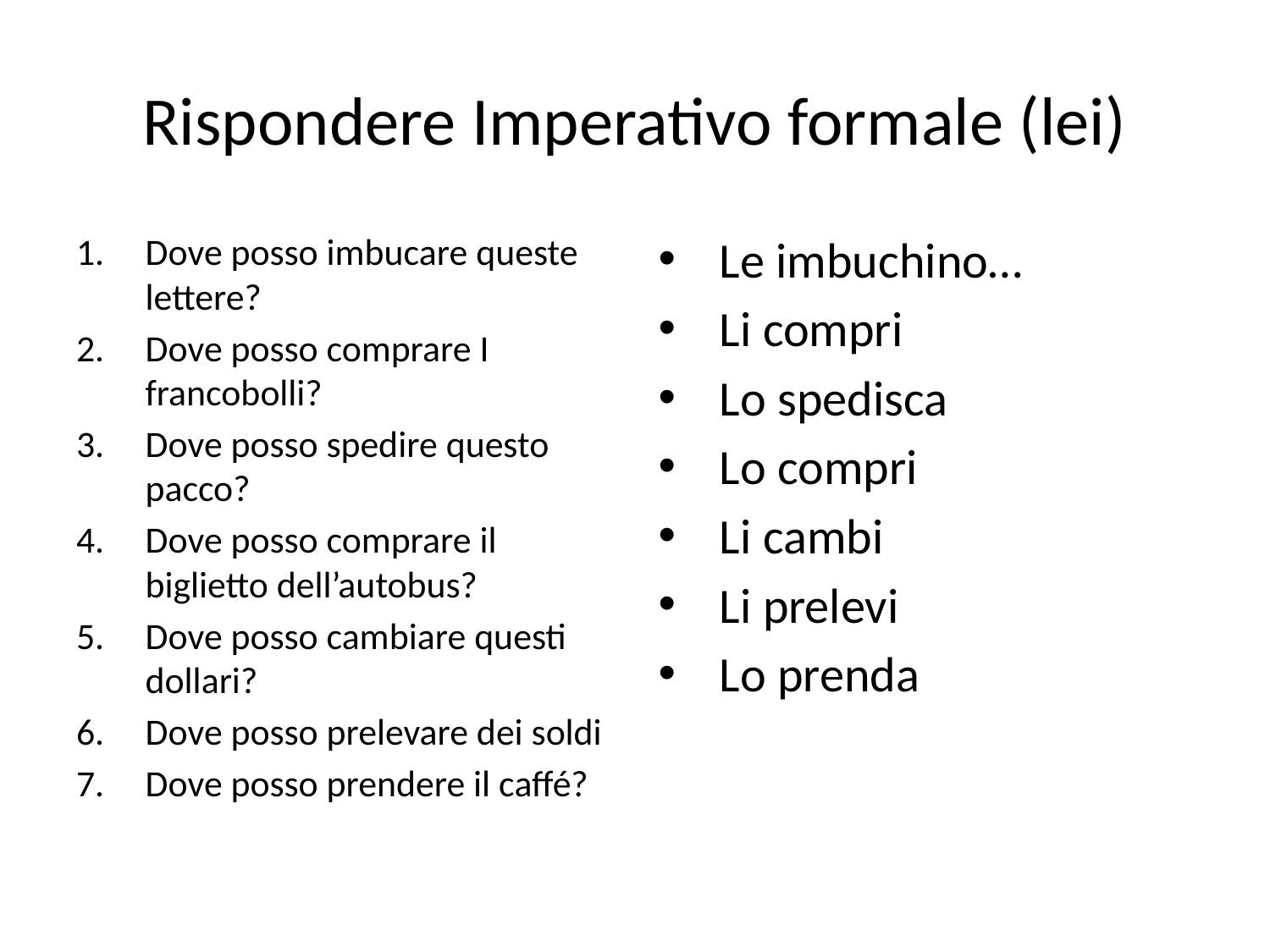

# Rispondere Imperativo formale (lei)
Dove posso imbucare queste lettere?
Dove posso comprare I francobolli?
Dove posso spedire questo pacco?
Dove posso comprare il biglietto dell’autobus?
Dove posso cambiare questi dollari?
Dove posso prelevare dei soldi
Dove posso prendere il caffé?
Le imbuchino…
Li compri
Lo spedisca
Lo compri
Li cambi
Li prelevi
Lo prenda